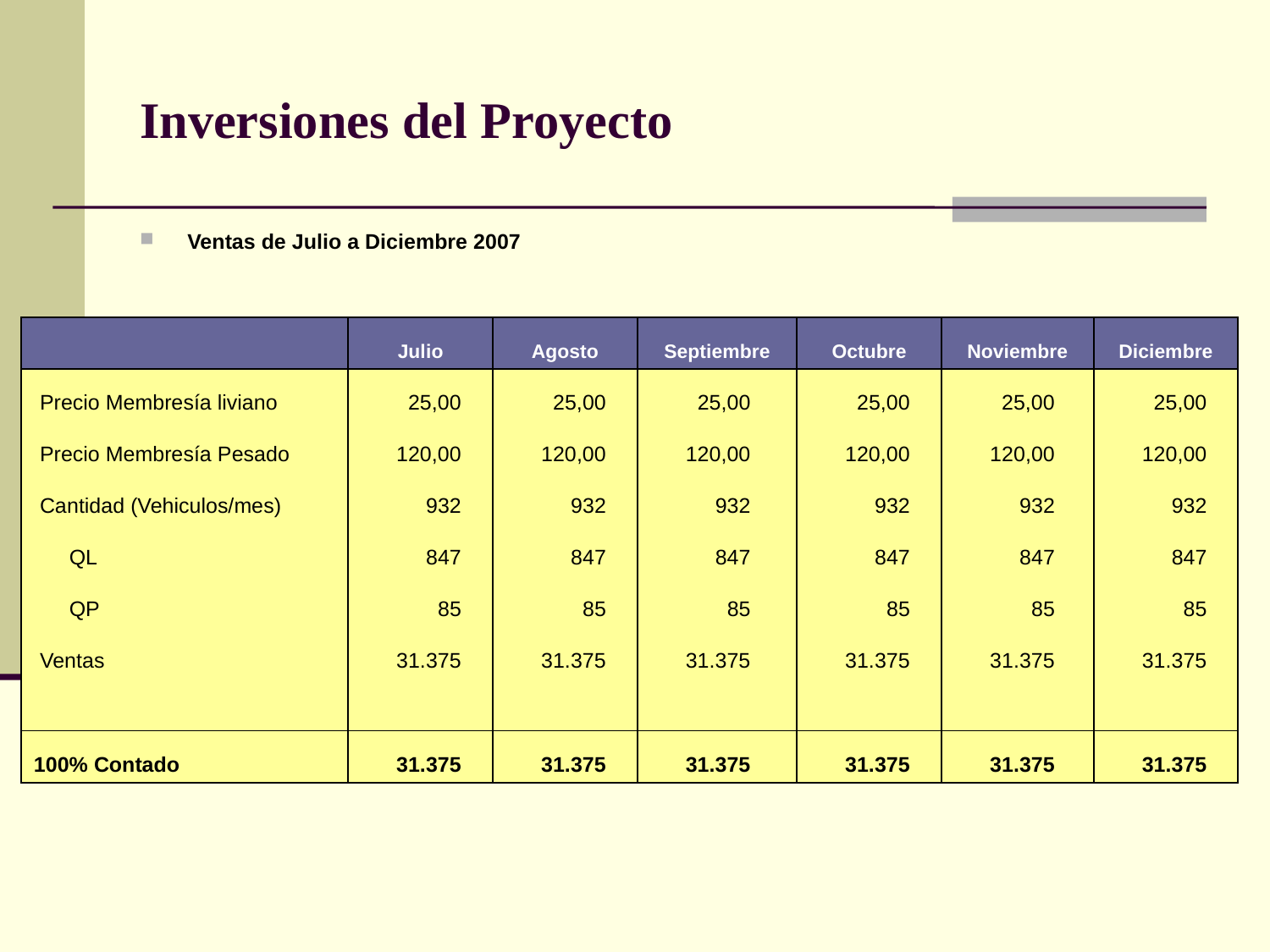

# Inversiones del Proyecto
Ventas de Julio a Diciembre 2007
|  | Julio | Agosto | Septiembre | Octubre | Noviembre | Diciembre |
| --- | --- | --- | --- | --- | --- | --- |
| Precio Membresía liviano | 25,00 | 25,00 | 25,00 | 25,00 | 25,00 | 25,00 |
| Precio Membresía Pesado | 120,00 | 120,00 | 120,00 | 120,00 | 120,00 | 120,00 |
| Cantidad (Vehiculos/mes) | 932 | 932 | 932 | 932 | 932 | 932 |
| QL | 847 | 847 | 847 | 847 | 847 | 847 |
| QP | 85 | 85 | 85 | 85 | 85 | 85 |
| Ventas | 31.375 | 31.375 | 31.375 | 31.375 | 31.375 | 31.375 |
|  |  |  |  |  |  |  |
| 100% Contado | 31.375 | 31.375 | 31.375 | 31.375 | 31.375 | 31.375 |